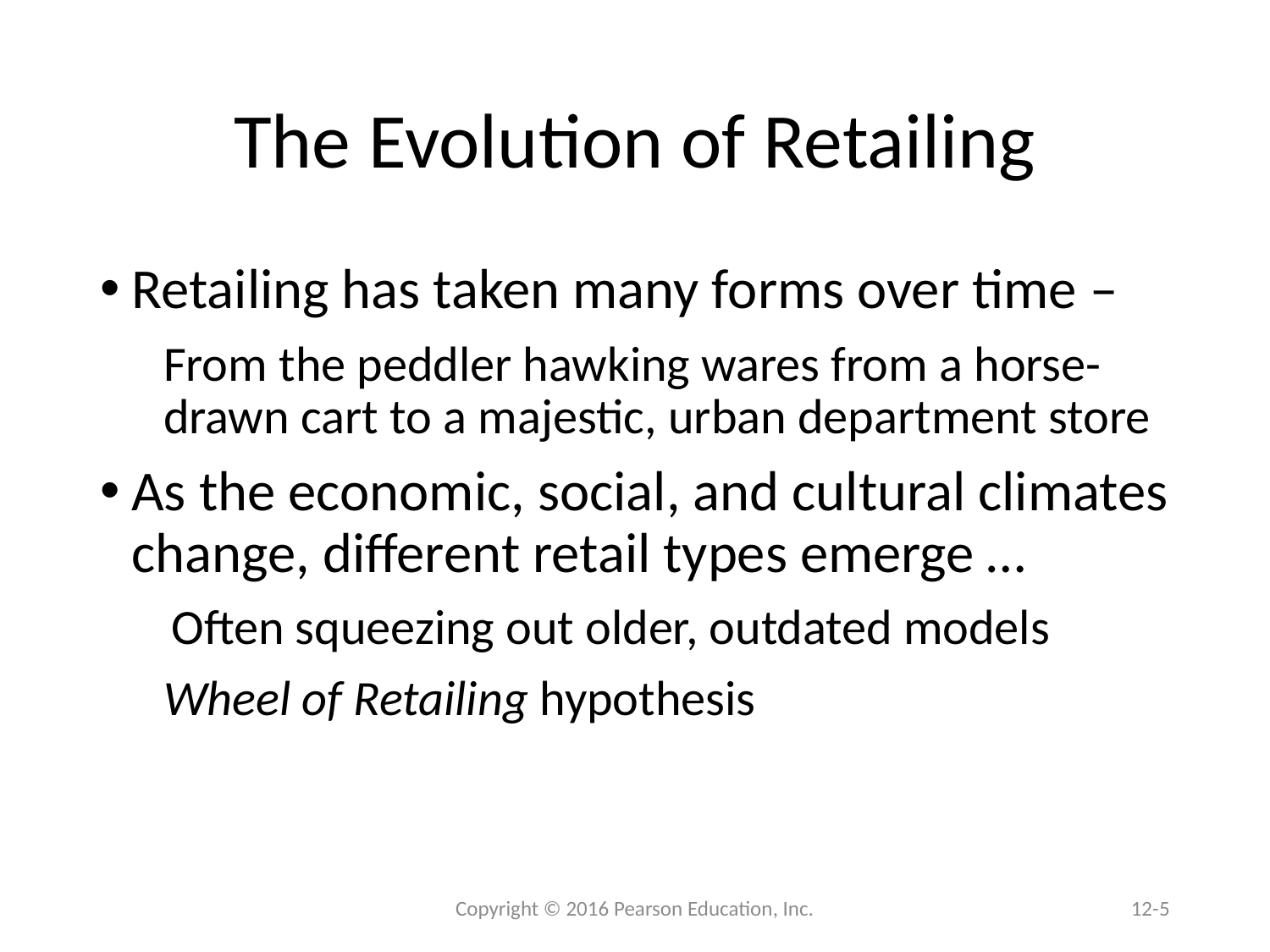

# The Evolution of Retailing
Retailing has taken many forms over time –
From the peddler hawking wares from a horse-drawn cart to a majestic, urban department store
As the economic, social, and cultural climates change, different retail types emerge …
Often squeezing out older, outdated models
Wheel of Retailing hypothesis
 Copyright © 2016 Pearson Education, Inc.
12-5